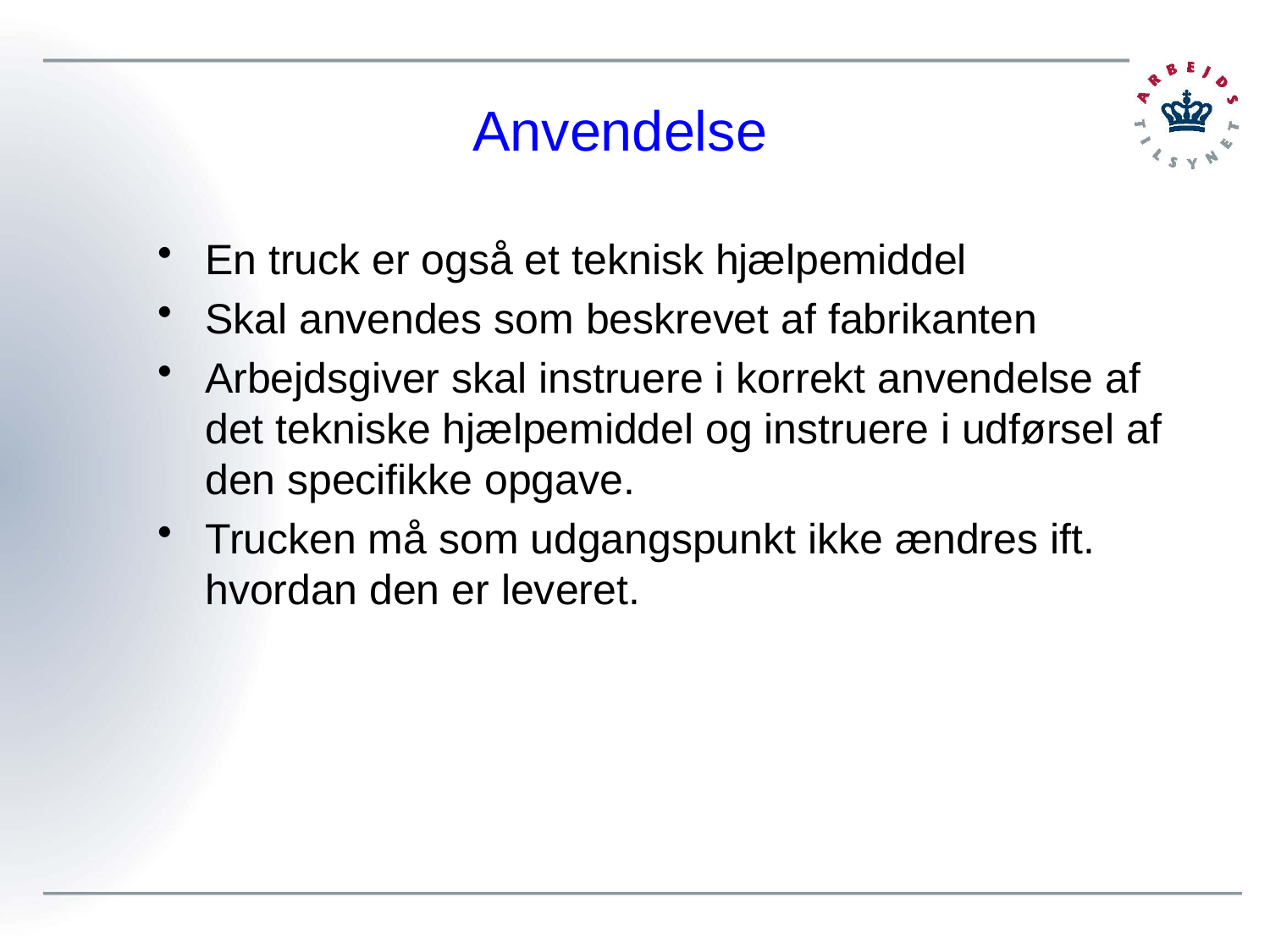

# Anvendelse
En truck er også et teknisk hjælpemiddel
Skal anvendes som beskrevet af fabrikanten
Arbejdsgiver skal instruere i korrekt anvendelse af det tekniske hjælpemiddel og instruere i udførsel af den specifikke opgave.
Trucken må som udgangspunkt ikke ændres ift. hvordan den er leveret.